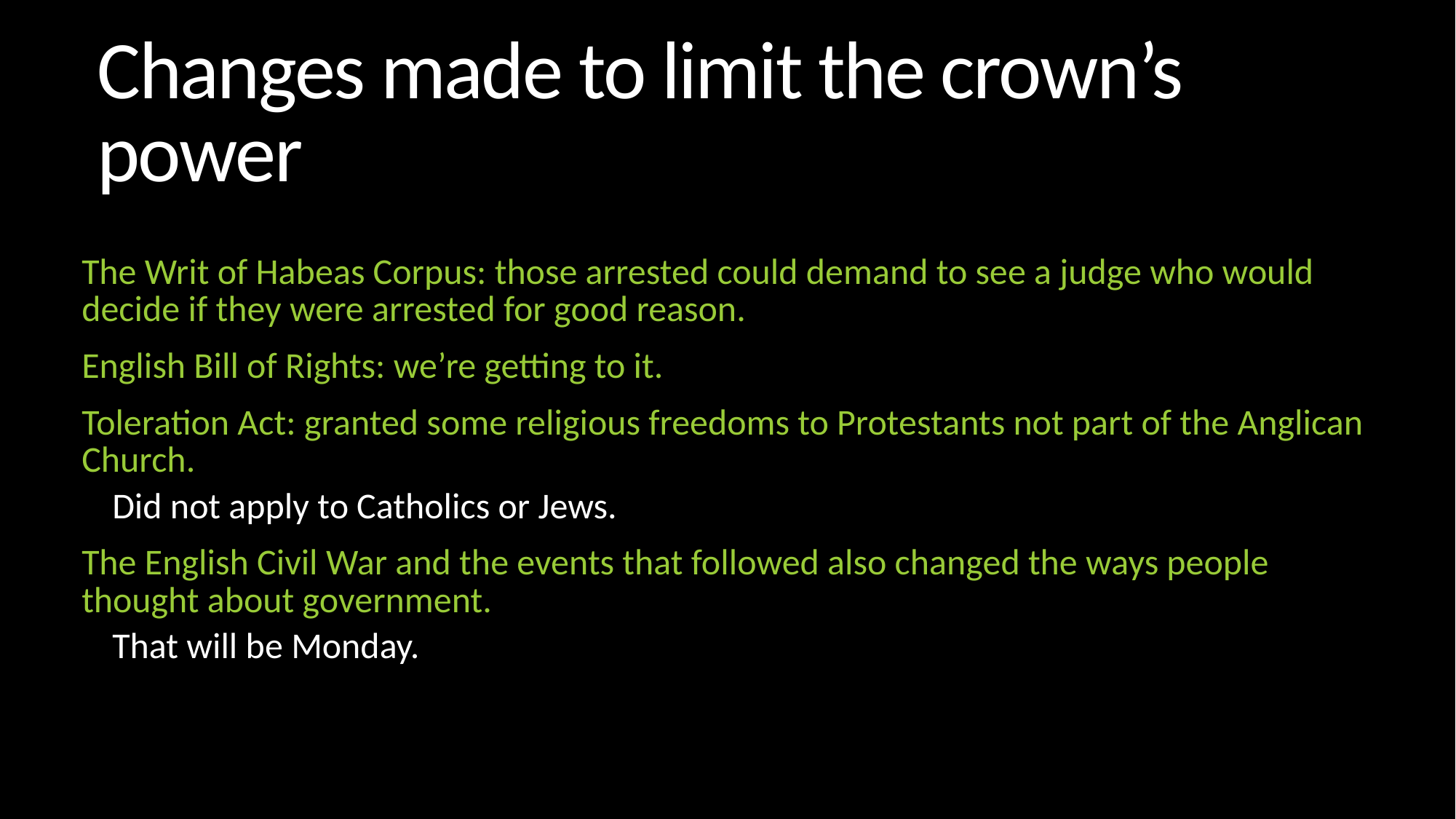

# Changes made to limit the crown’s power
The Writ of Habeas Corpus: those arrested could demand to see a judge who would decide if they were arrested for good reason.
English Bill of Rights: we’re getting to it.
Toleration Act: granted some religious freedoms to Protestants not part of the Anglican Church.
Did not apply to Catholics or Jews.
The English Civil War and the events that followed also changed the ways people thought about government.
That will be Monday.